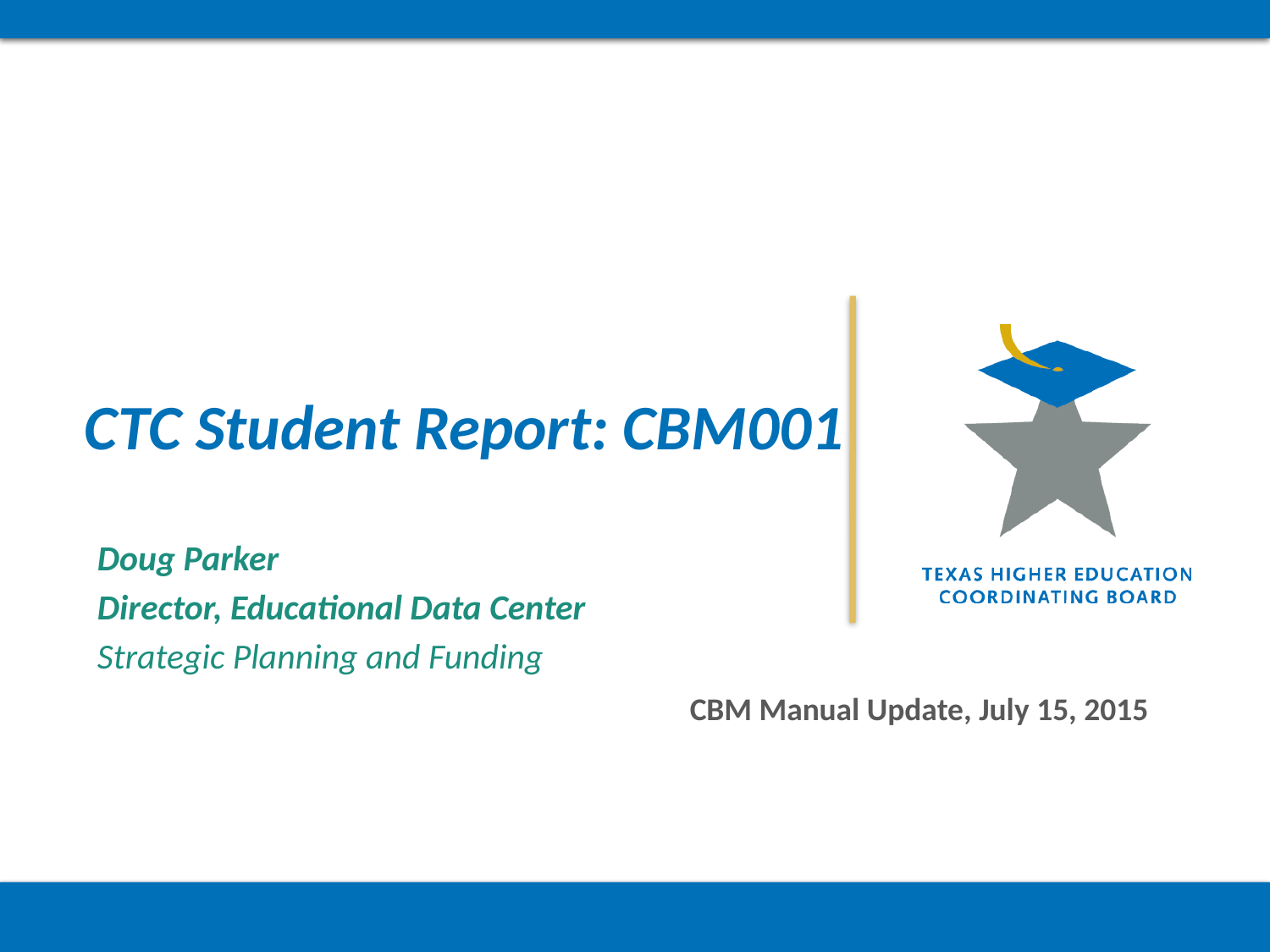

# CTC Student Report: CBM001
Doug Parker
Director, Educational Data Center
Strategic Planning and Funding
CBM Manual Update, July 15, 2015